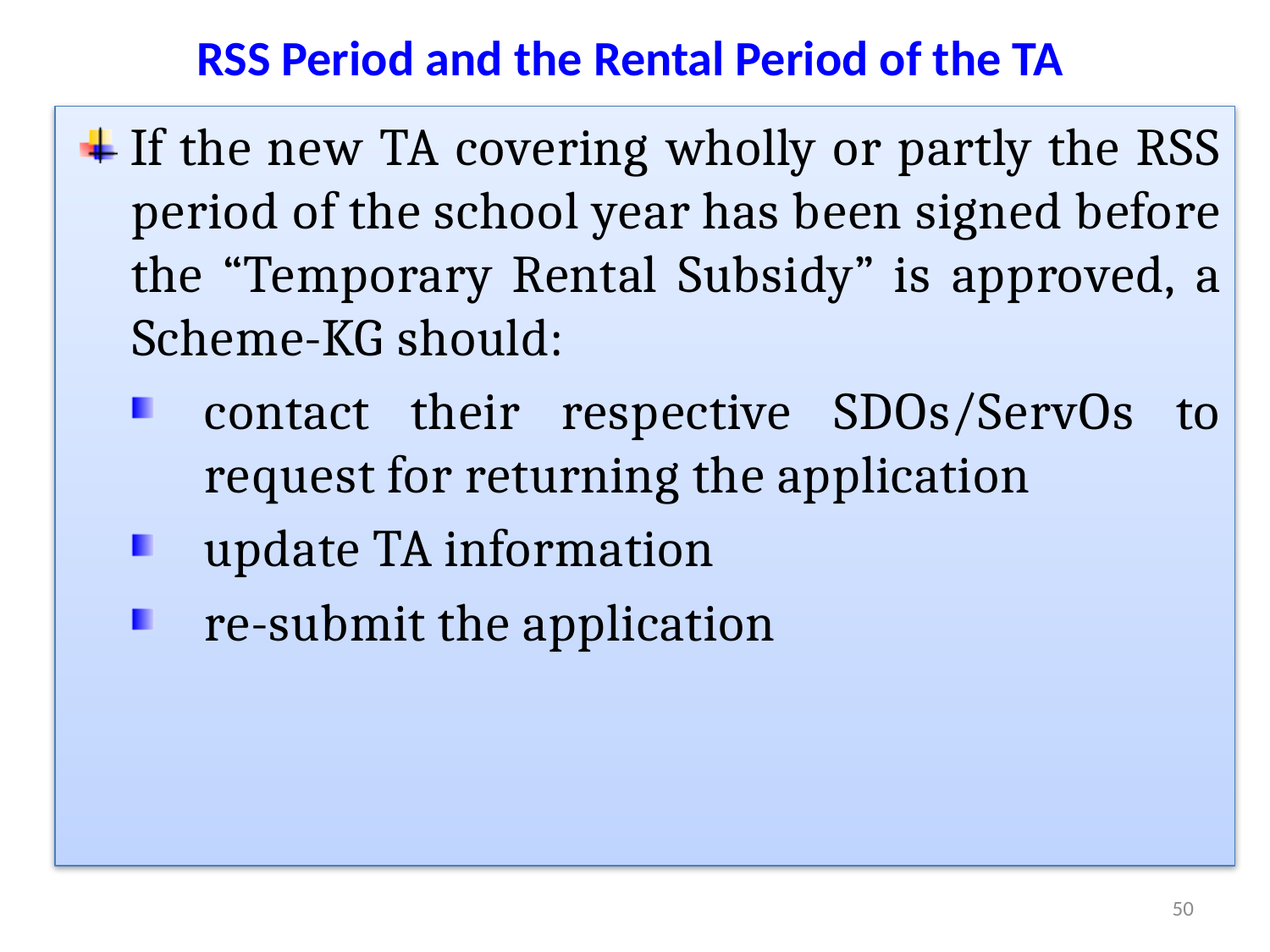

RSS Period and the Rental Period of the TA
If the new TA covering wholly or partly the RSS period of the school year has been signed before the “Temporary Rental Subsidy” is approved, a Scheme-KG should:
contact their respective SDOs/ServOs to request for returning the application
update TA information
re-submit the application
50